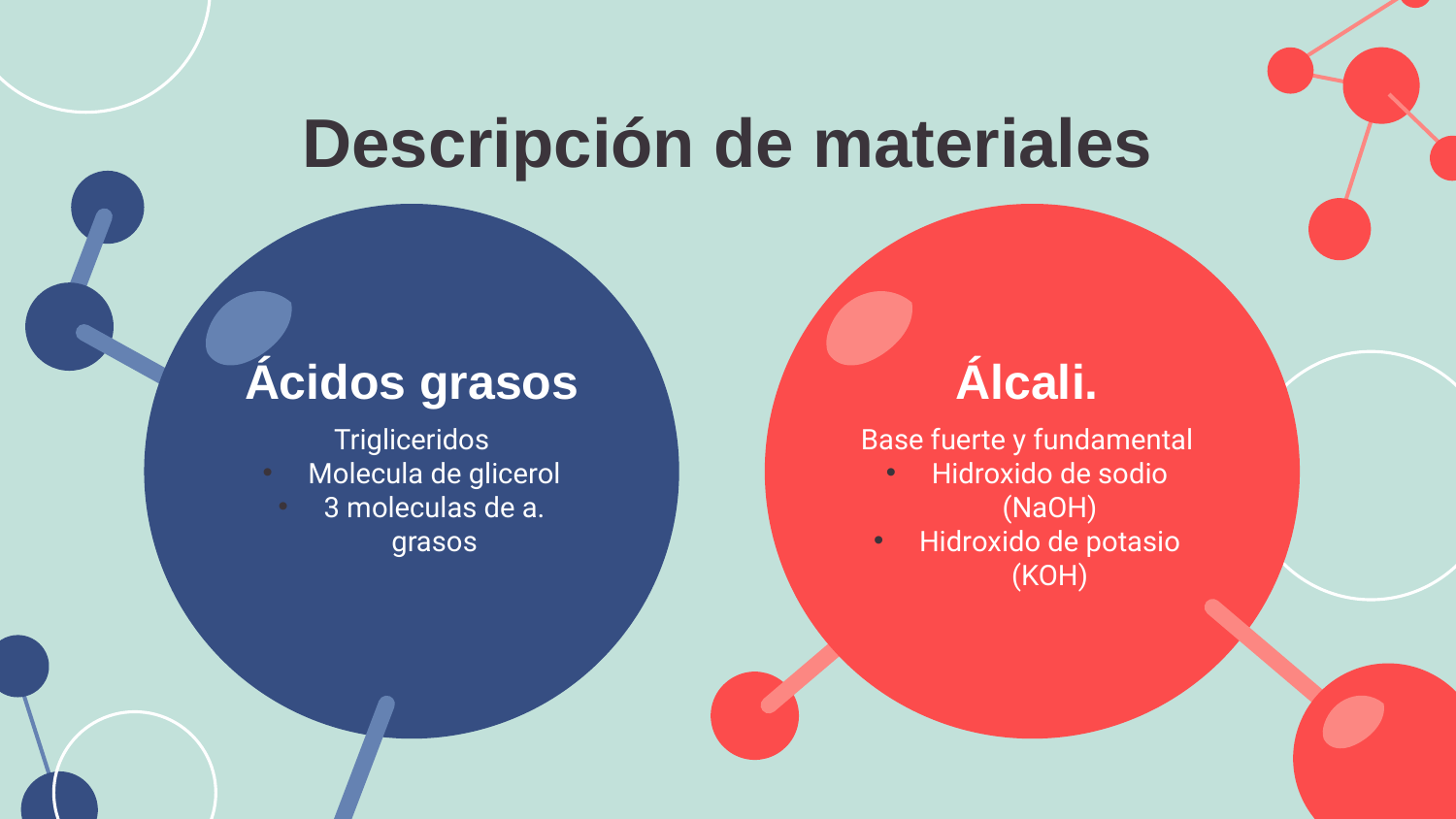

Descripción de materiales

# Ácidos grasos
Álcali.
Trigliceridos
Molecula de glicerol
3 moleculas de a. grasos
Base fuerte y fundamental
Hidroxido de sodio (NaOH)
Hidroxido de potasio (KOH)